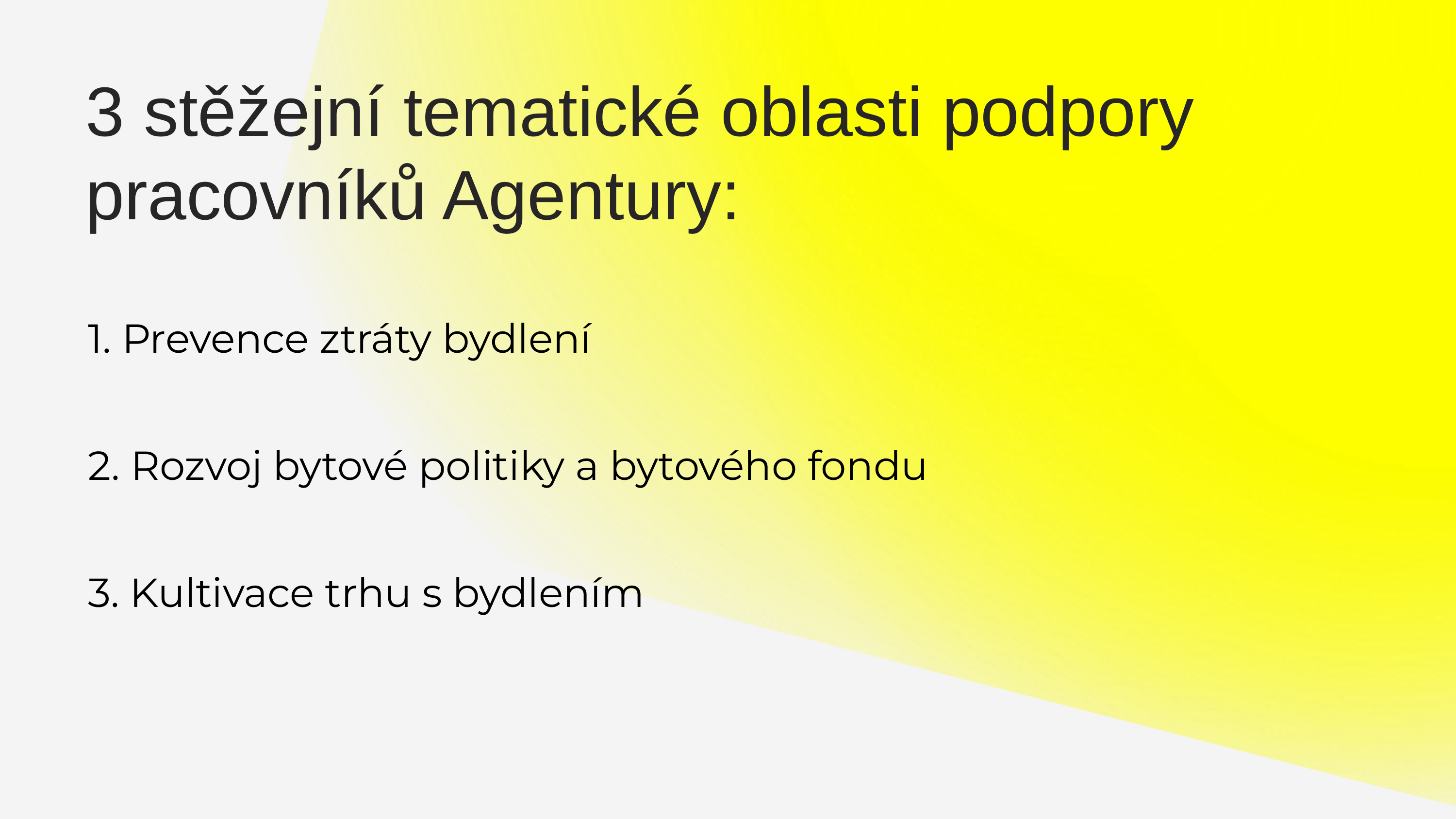

3 stěžejní tematické oblasti podpory pracovníků Agentury:
1. Prevence ztráty bydlení

2. Rozvoj bytové politiky a bytového fondu

3. Kultivace trhu s bydlením